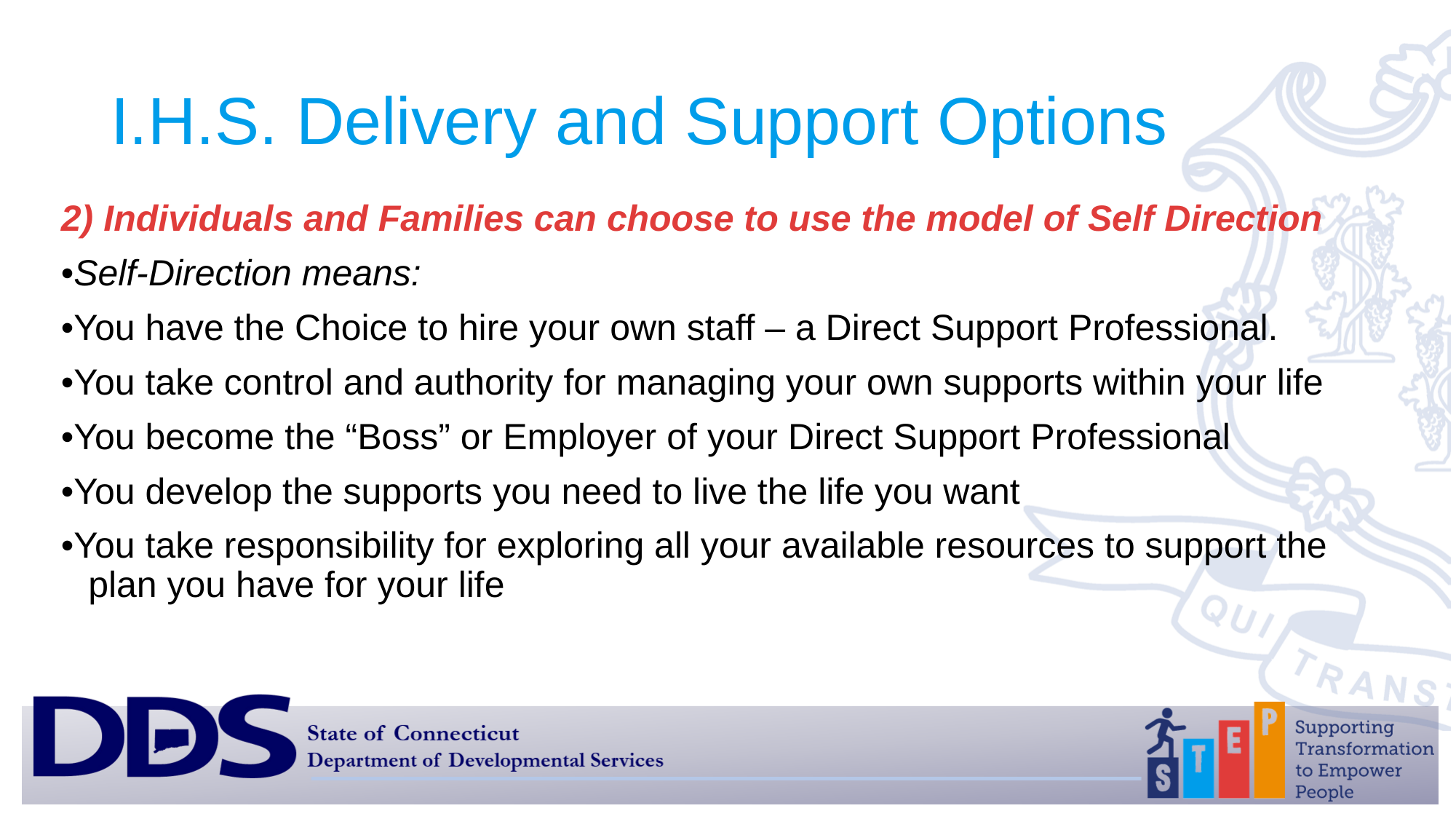

# I.H.S. Delivery and Support Options
2) Individuals and Families can choose to use the model of Self Direction
•Self-Direction means:
•You have the Choice to hire your own staff – a Direct Support Professional.
•You take control and authority for managing your own supports within your life
•You become the “Boss” or Employer of your Direct Support Professional
•You develop the supports you need to live the life you want
•You take responsibility for exploring all your available resources to support the plan you have for your life